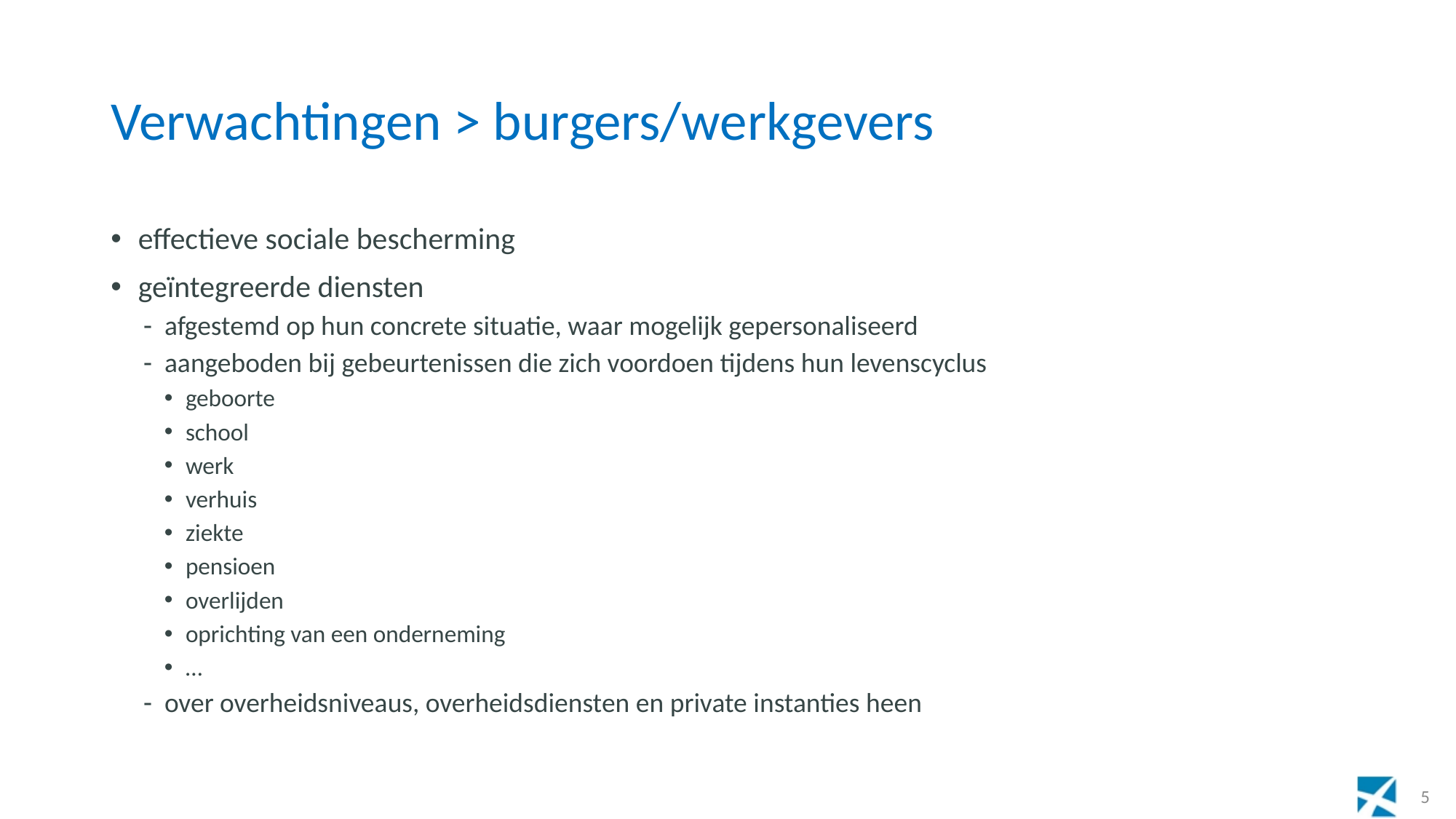

# Verwachtingen > burgers/werkgevers
effectieve sociale bescherming
geïntegreerde diensten
afgestemd op hun concrete situatie, waar mogelijk gepersonaliseerd
aangeboden bij gebeurtenissen die zich voordoen tijdens hun levenscyclus
geboorte
school
werk
verhuis
ziekte
pensioen
overlijden
oprichting van een onderneming
…
over overheidsniveaus, overheidsdiensten en private instanties heen
5